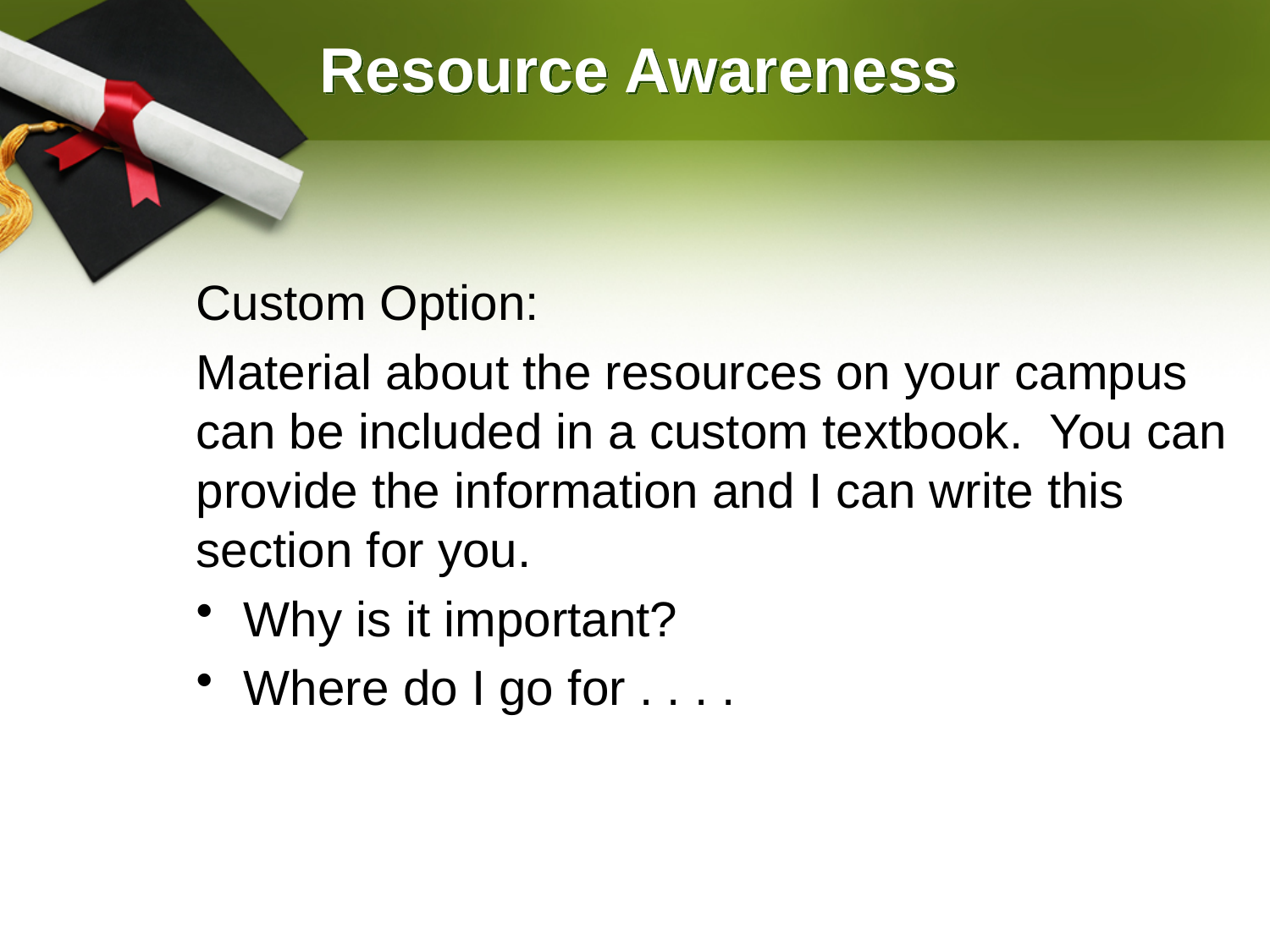

# Resource Awareness

Custom Option:
Material about the resources on your campus can be included in a custom textbook.  You can provide the information and I can write this section for you.
Why is it important?
Where do I go for . . . .